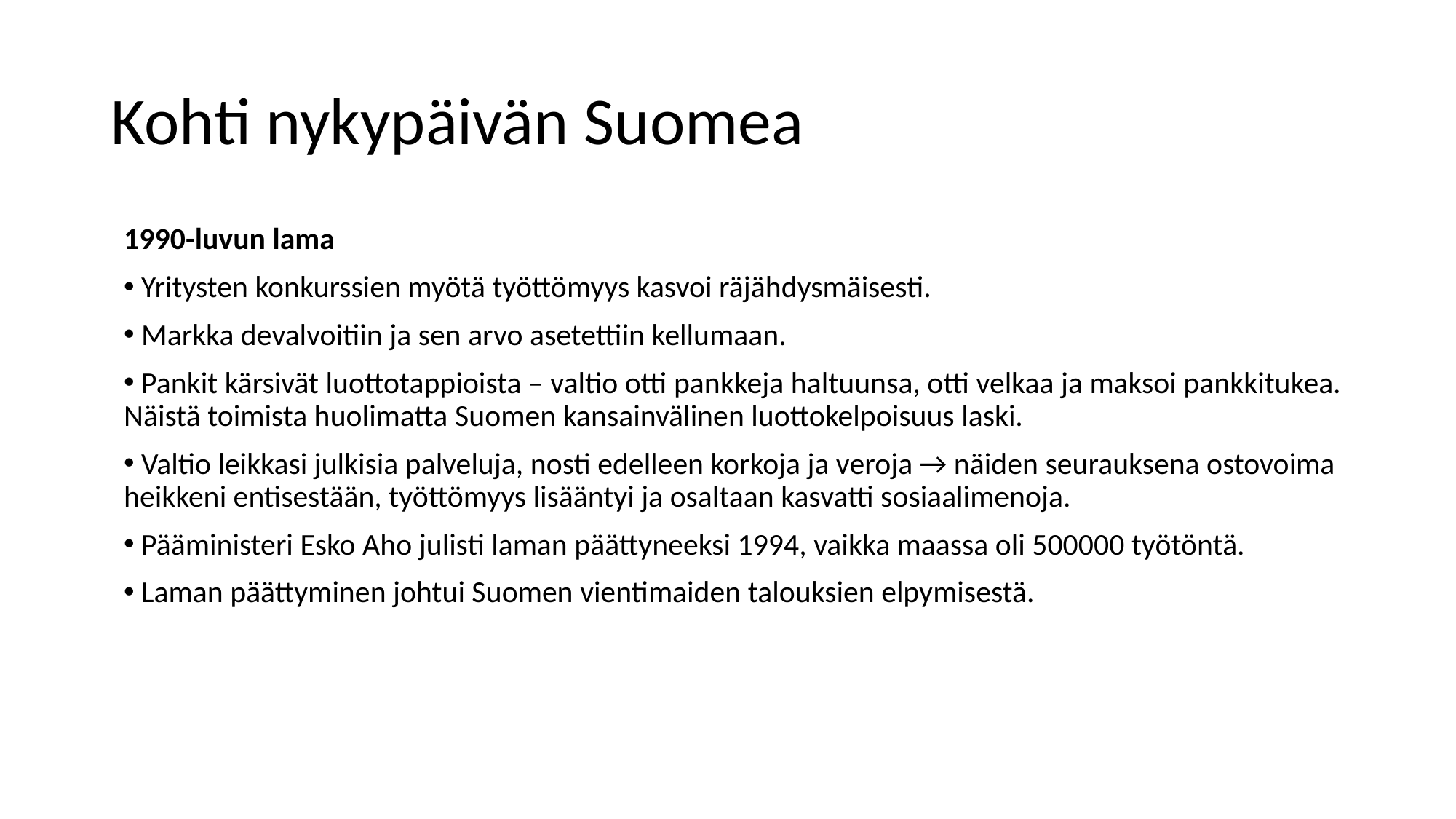

# Kohti nykypäivän Suomea
1990-luvun lama
 Yritysten konkurssien myötä työttömyys kasvoi räjähdysmäisesti.
 Markka devalvoitiin ja sen arvo asetettiin kellumaan.
 Pankit kärsivät luottotappioista – valtio otti pankkeja haltuunsa, otti velkaa ja maksoi pankkitukea. Näistä toimista huolimatta Suomen kansainvälinen luottokelpoisuus laski.
 Valtio leikkasi julkisia palveluja, nosti edelleen korkoja ja veroja → näiden seurauksena ostovoima heikkeni entisestään, työttömyys lisääntyi ja osaltaan kasvatti sosiaalimenoja.
 Pääministeri Esko Aho julisti laman päättyneeksi 1994, vaikka maassa oli 500000 työtöntä.
 Laman päättyminen johtui Suomen vientimaiden talouksien elpymisestä.